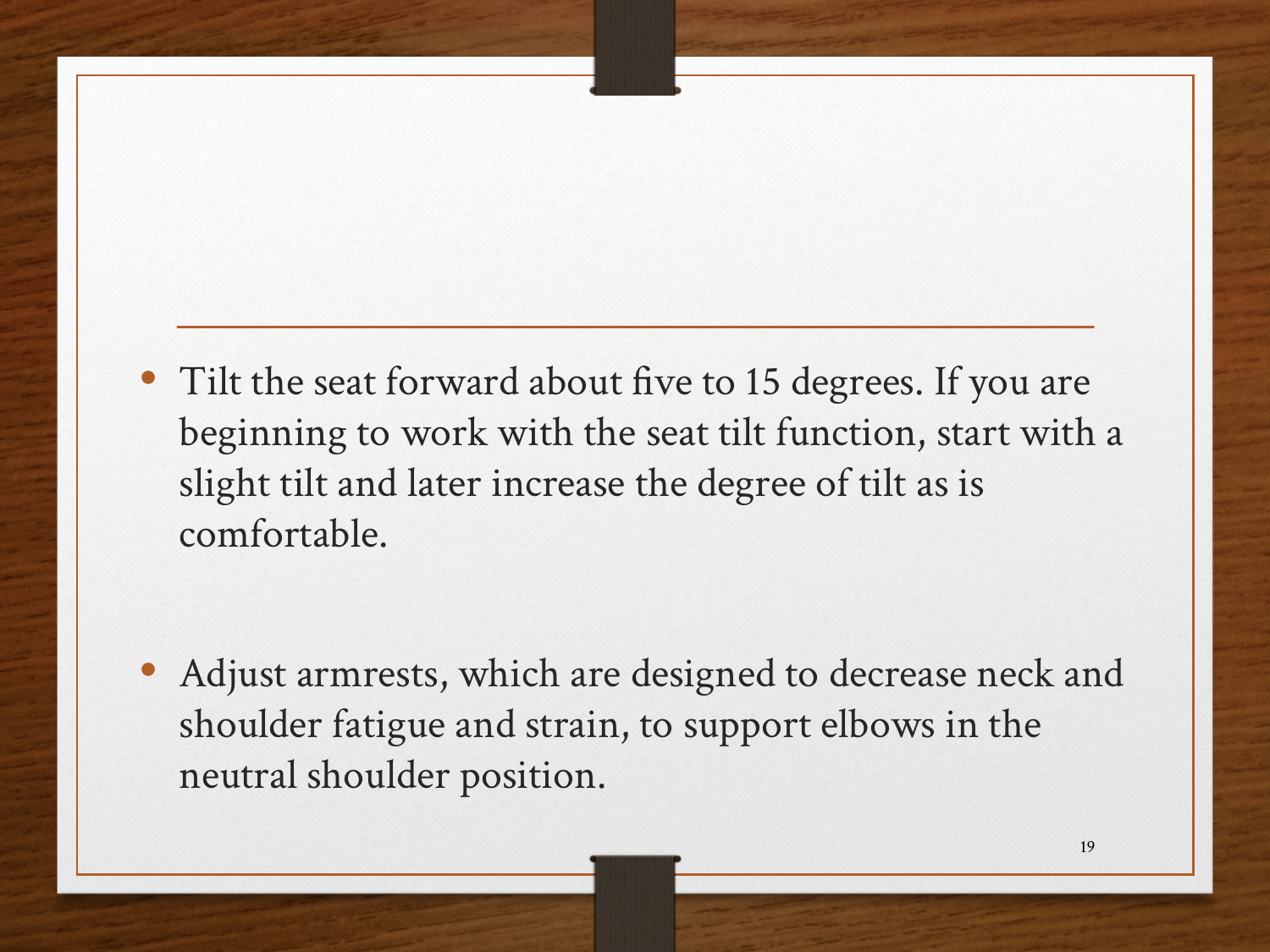

#
Tilt the seat forward about five to 15 degrees. If you are beginning to work with the seat tilt function, start with a slight tilt and later increase the degree of tilt as is comfortable.

Adjust armrests, which are designed to decrease neck and shoulder fatigue and strain, to support elbows in the neutral shoulder position.
19